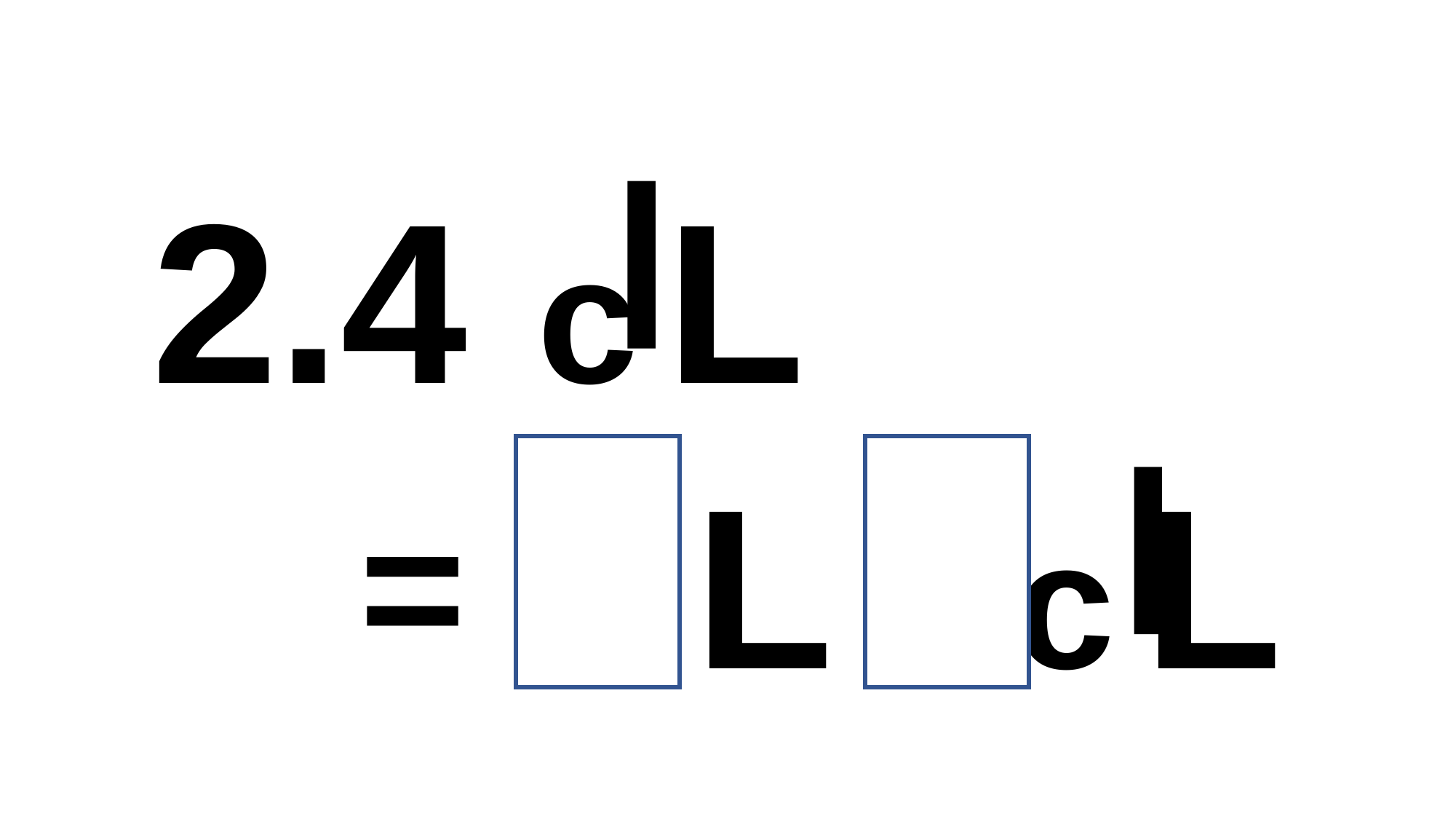

c L

2.4
2 L 4 c L

=